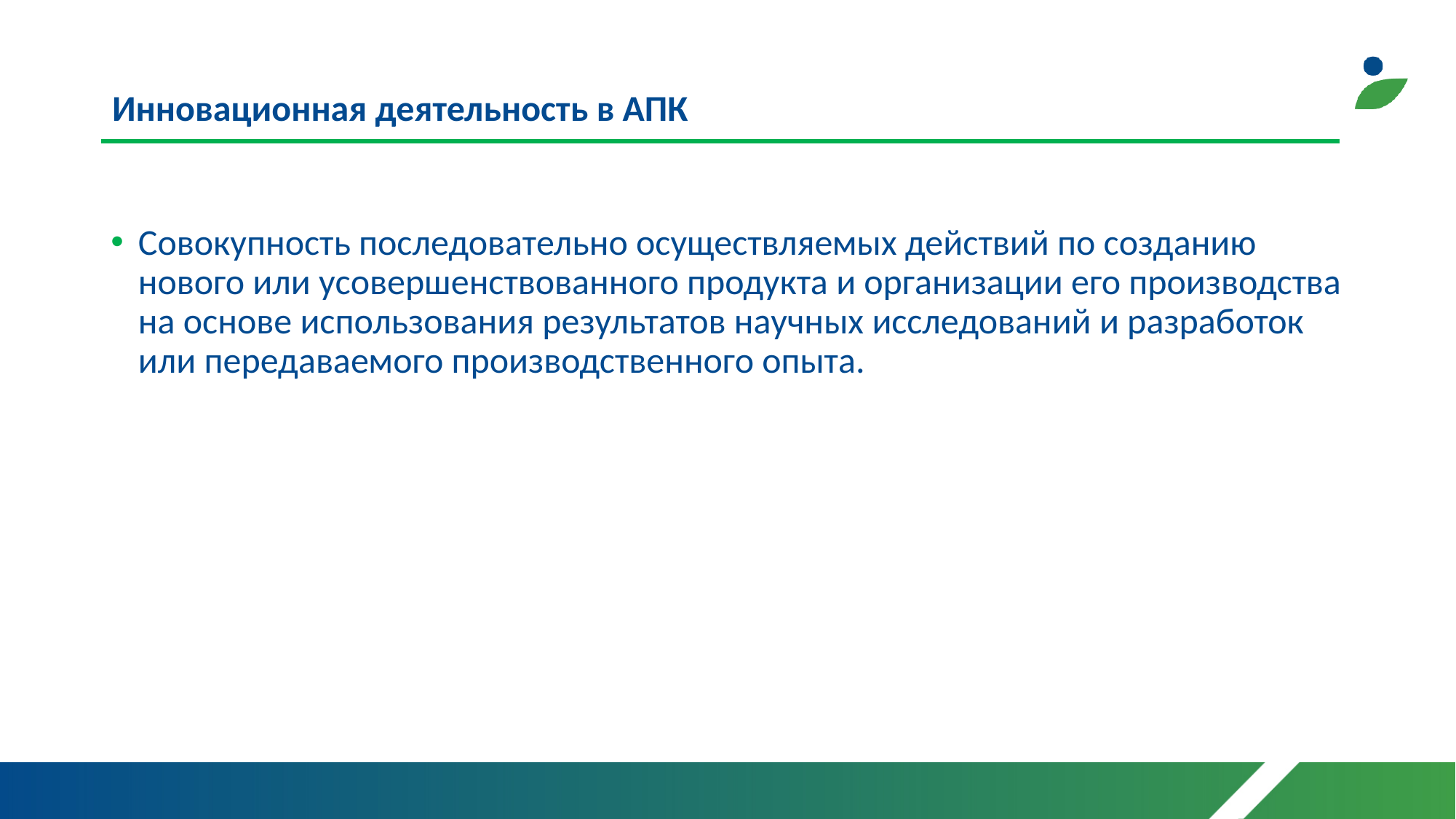

# Инновационная деятельность в АПК
Совокупность последовательно осуществляемых действий по созданию нового или усовершенствованного продукта и организации его производства на основе использования результатов научных исследований и разработок или передаваемого производственного опыта.